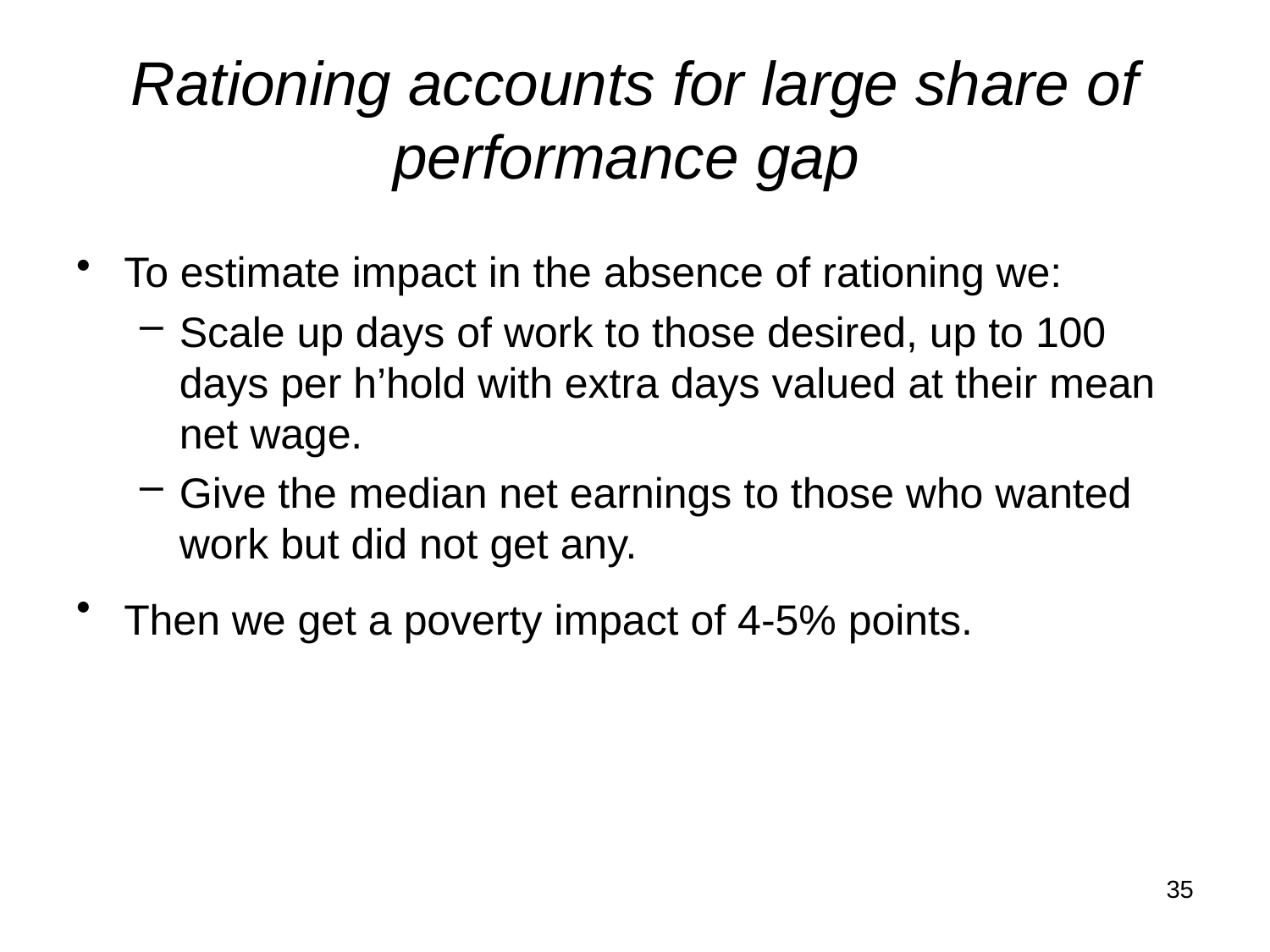

# Rationing accounts for large share of performance gap
To estimate impact in the absence of rationing we:
Scale up days of work to those desired, up to 100 days per h’hold with extra days valued at their mean net wage.
Give the median net earnings to those who wanted work but did not get any.
Then we get a poverty impact of 4-5% points.

35